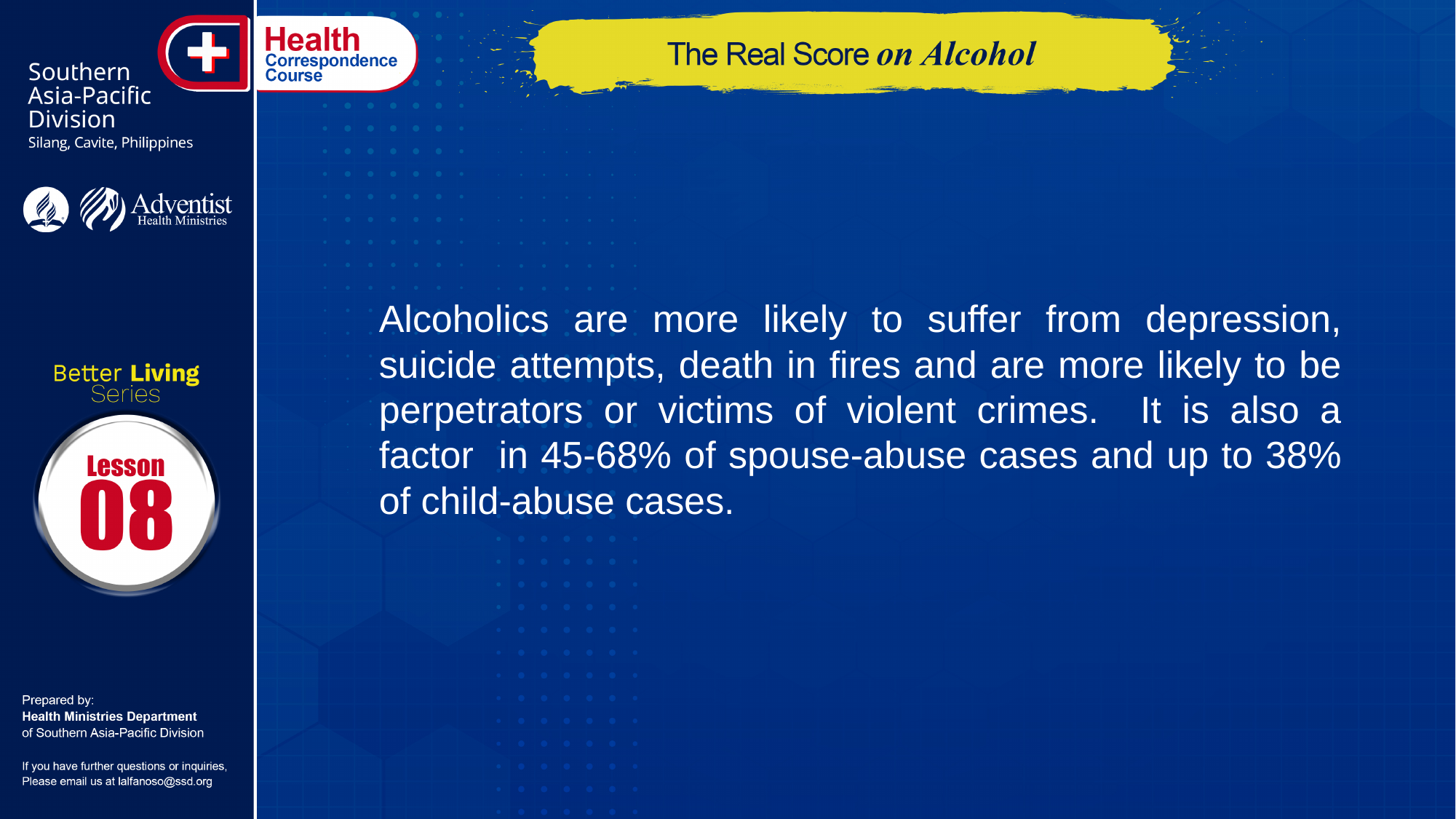

Alcoholics are more likely to suffer from depression, suicide attempts, death in fires and are more likely to be perpetrators or victims of violent crimes.  It is also a factor  in 45-68% of spouse-abuse cases and up to 38% of child-abuse cases.